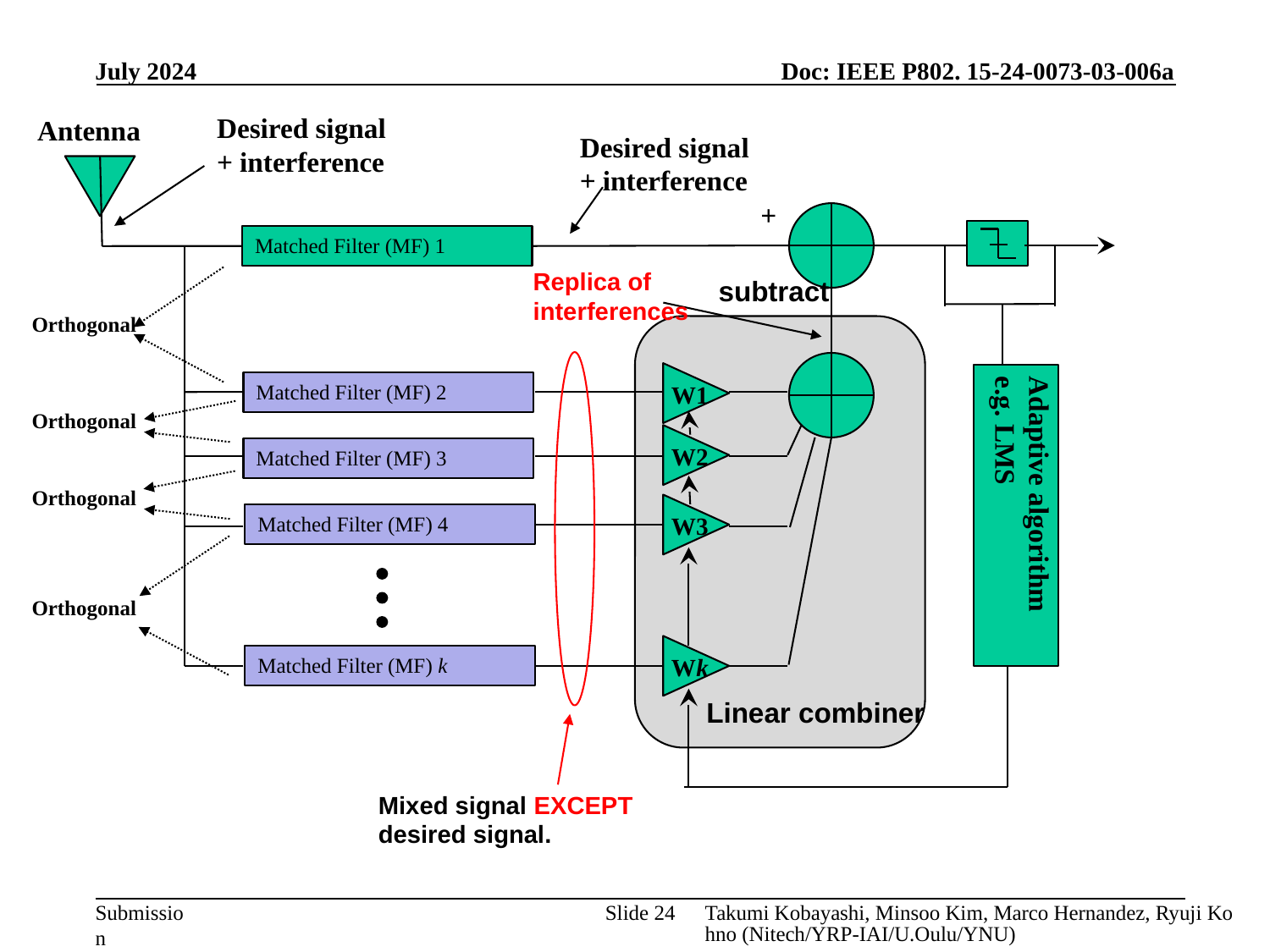

July 2024
Desired signal + interference
Antenna
Desired signal + interference

+

Matched Filter (MF) 1
Replica of interferences
subtract
Orthogonal

Matched Filter (MF) 2
W1
Orthogonal

W2
Matched Filter (MF) 3
Adaptive algorithm
e.g. LMS
Orthogonal

W3
Matched Filter (MF) 4

Orthogonal

Wk
Matched Filter (MF) k
Linear combiner
Mixed signal EXCEPT desired signal.
Takumi Kobayashi, Minsoo Kim, Marco Hernandez, Ryuji Kohno (Nitech/YRP-IAI/U.Oulu/YNU)
Slide 24